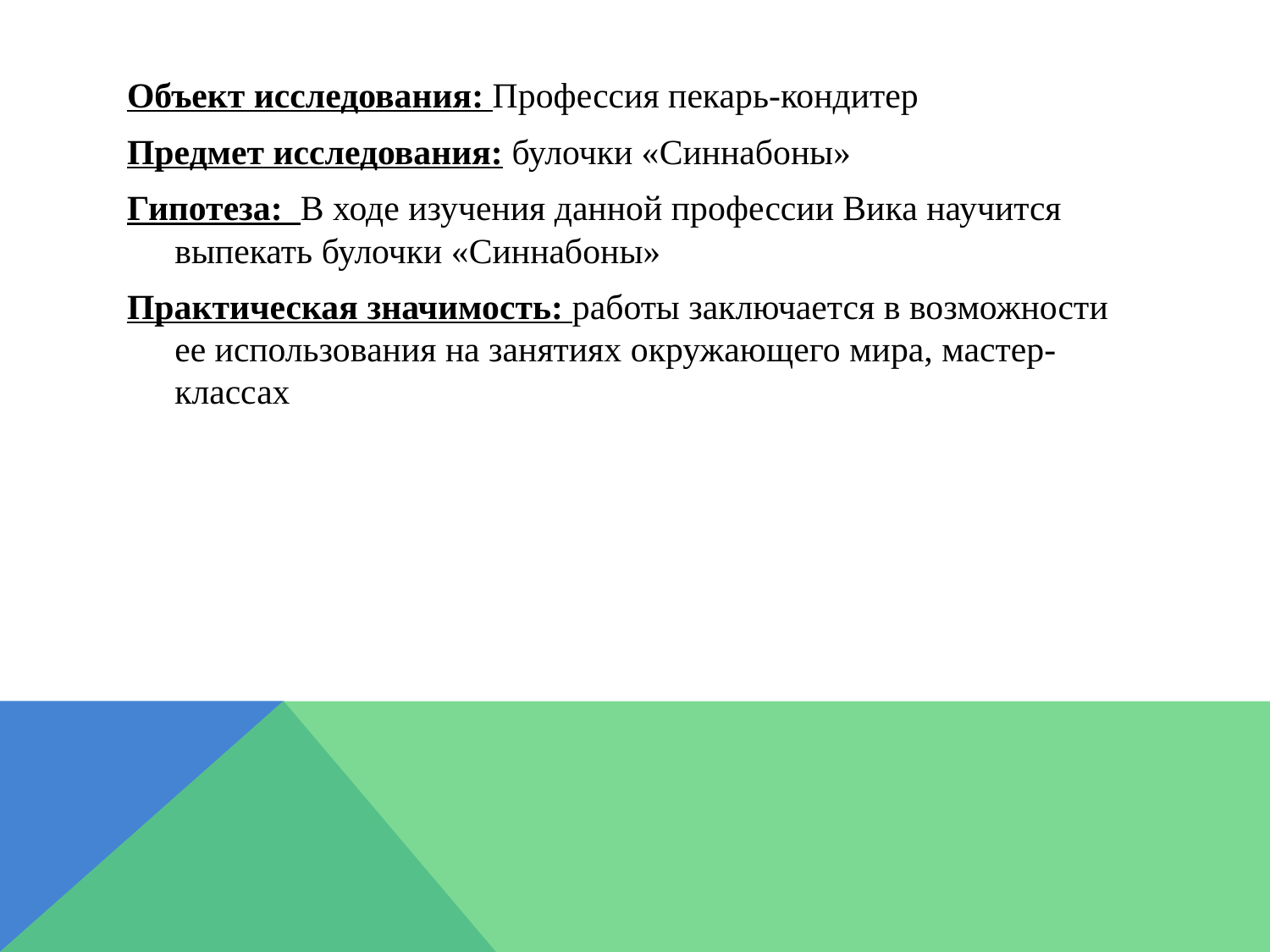

Объект исследования: Профессия пекарь-кондитер
Предмет исследования: булочки «Синнабоны»
Гипотеза:  В ходе изучения данной профессии Вика научится выпекать булочки «Синнабоны»
Практическая значимость: работы заключается в возможности ее использования на занятиях окружающего мира, мастер-классах